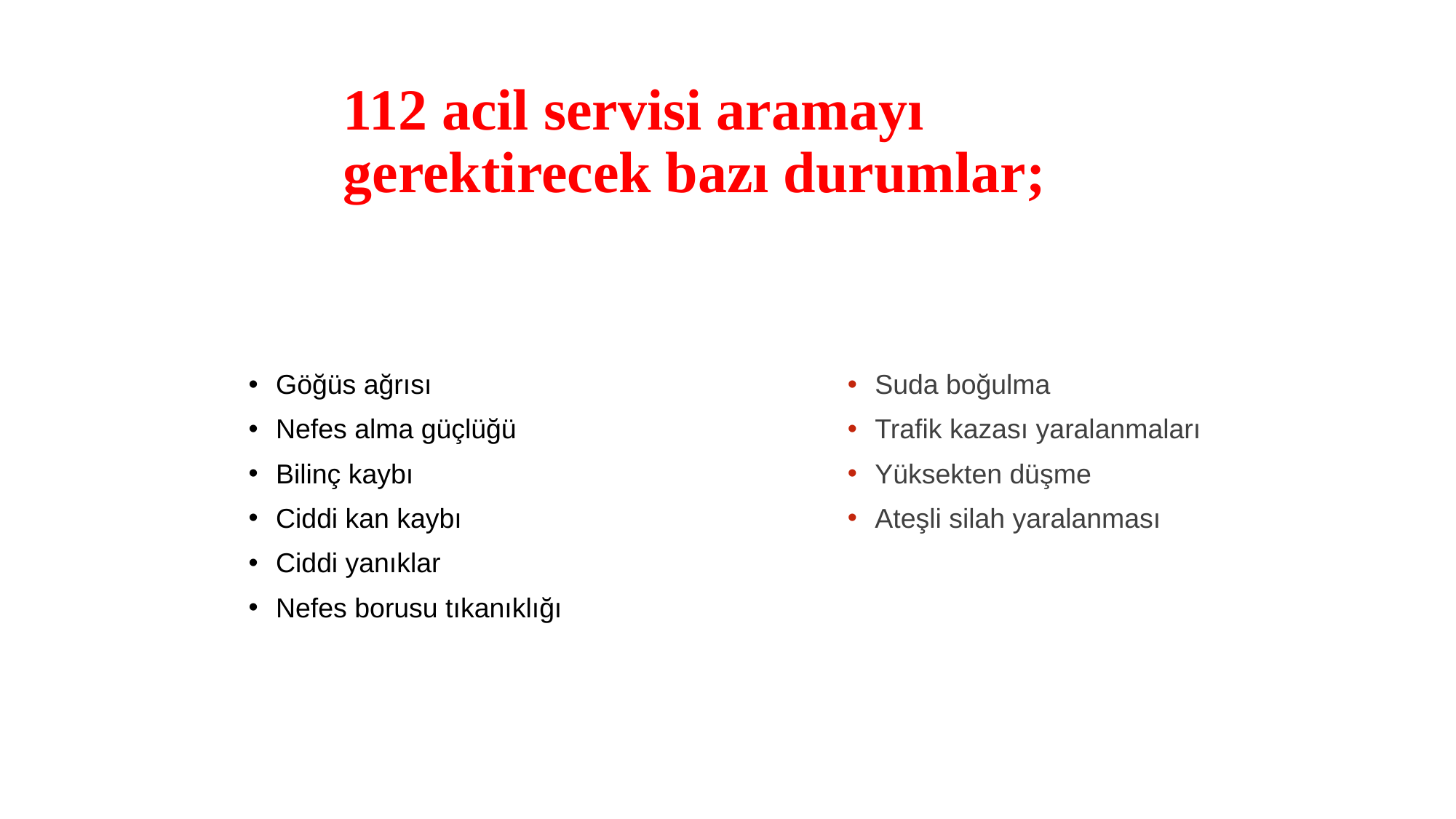

# 112 acil servisi aramayı gerektirecek bazı durumlar;
Göğüs ağrısı
Nefes alma güçlüğü
Bilinç kaybı
Ciddi kan kaybı
Ciddi yanıklar
Nefes borusu tıkanıklığı
Suda boğulma
Trafik kazası yaralanmaları
Yüksekten düşme
Ateşli silah yaralanması